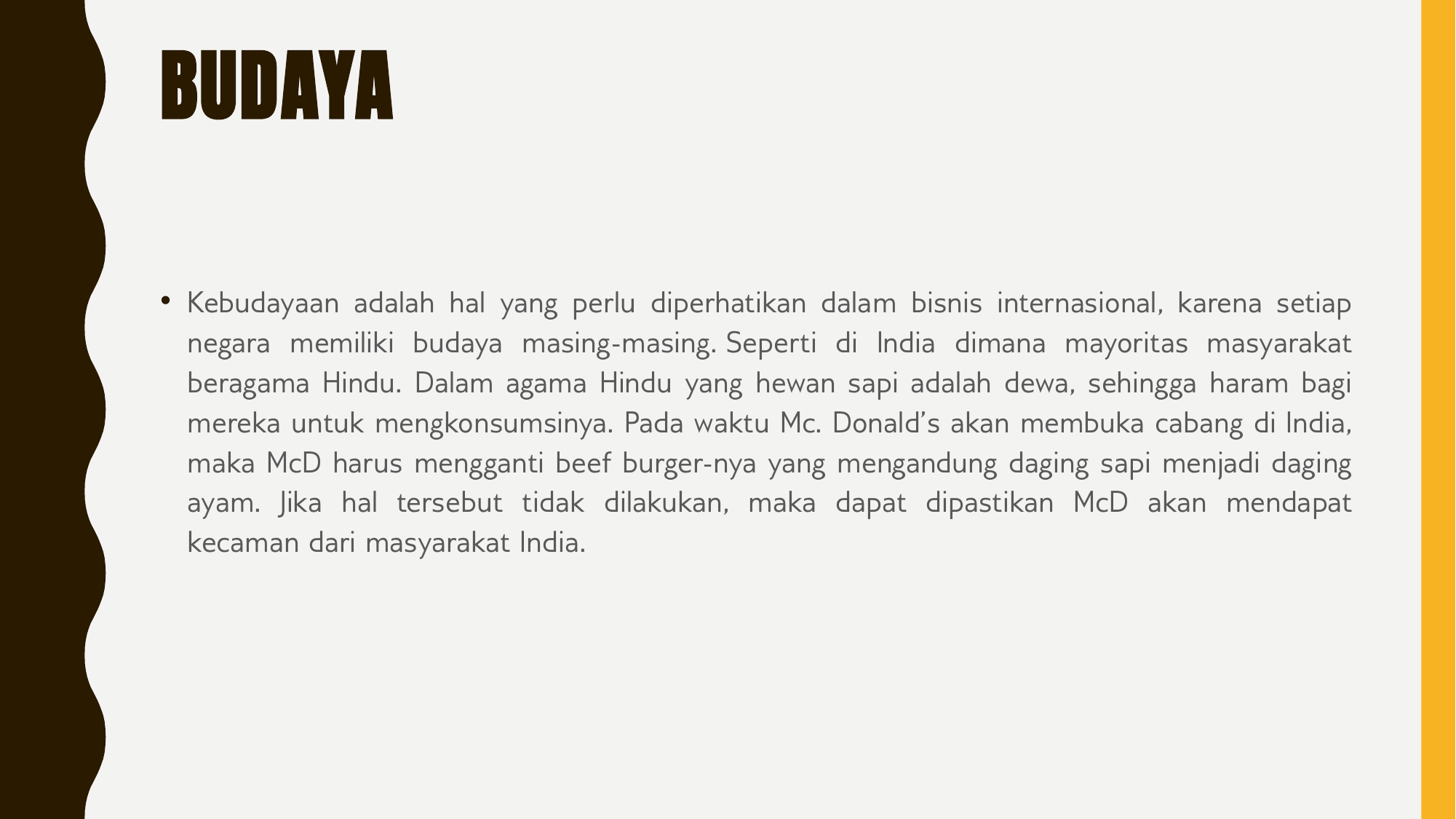

# Budaya
Kebudayaan adalah hal yang perlu diperhatikan dalam bisnis internasional, karena setiap negara memiliki budaya masing-masing. Seperti di India dimana mayoritas masyarakat beragama Hindu. Dalam agama Hindu yang hewan sapi adalah dewa, sehingga haram bagi mereka untuk mengkonsumsinya. Pada waktu Mc. Donald’s akan membuka cabang di India, maka McD harus mengganti beef burger-nya yang mengandung daging sapi menjadi daging ayam. Jika hal tersebut tidak dilakukan, maka dapat dipastikan McD akan mendapat kecaman dari masyarakat India.